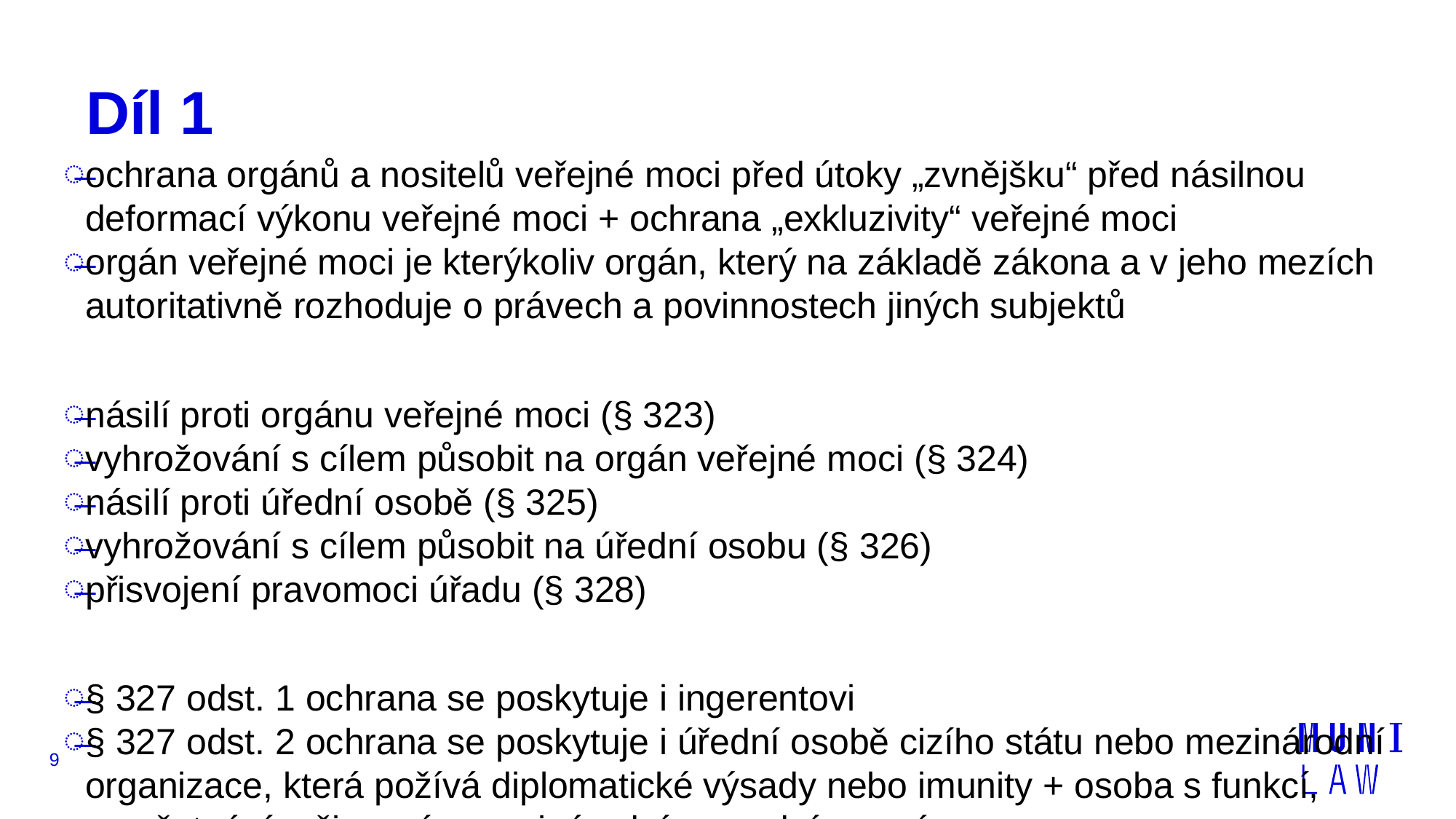

# Díl 1
ochrana orgánů a nositelů veřejné moci před útoky „zvnějšku“ před násilnou deformací výkonu veřejné moci + ochrana „exkluzivity“ veřejné moci
orgán veřejné moci je kterýkoliv orgán, který na základě zákona a v jeho mezích autoritativně rozhoduje o právech a povinnostech jiných subjektů

násilí proti orgánu veřejné moci (§ 323)
vyhrožování s cílem působit na orgán veřejné moci (§ 324)
násilí proti úřední osobě (§ 325)
vyhrožování s cílem působit na úřední osobu (§ 326)
přisvojení pravomoci úřadu (§ 328)

§ 327 odst. 1 ochrana se poskytuje i ingerentovi
§ 327 odst. 2 ochrana se poskytuje i úřední osobě cizího státu nebo mezinárodní organizace, která požívá diplomatické výsady nebo imunity + osoba s funkcí, zaměstnáním či prací v mezinárodním soudním orgánu

9